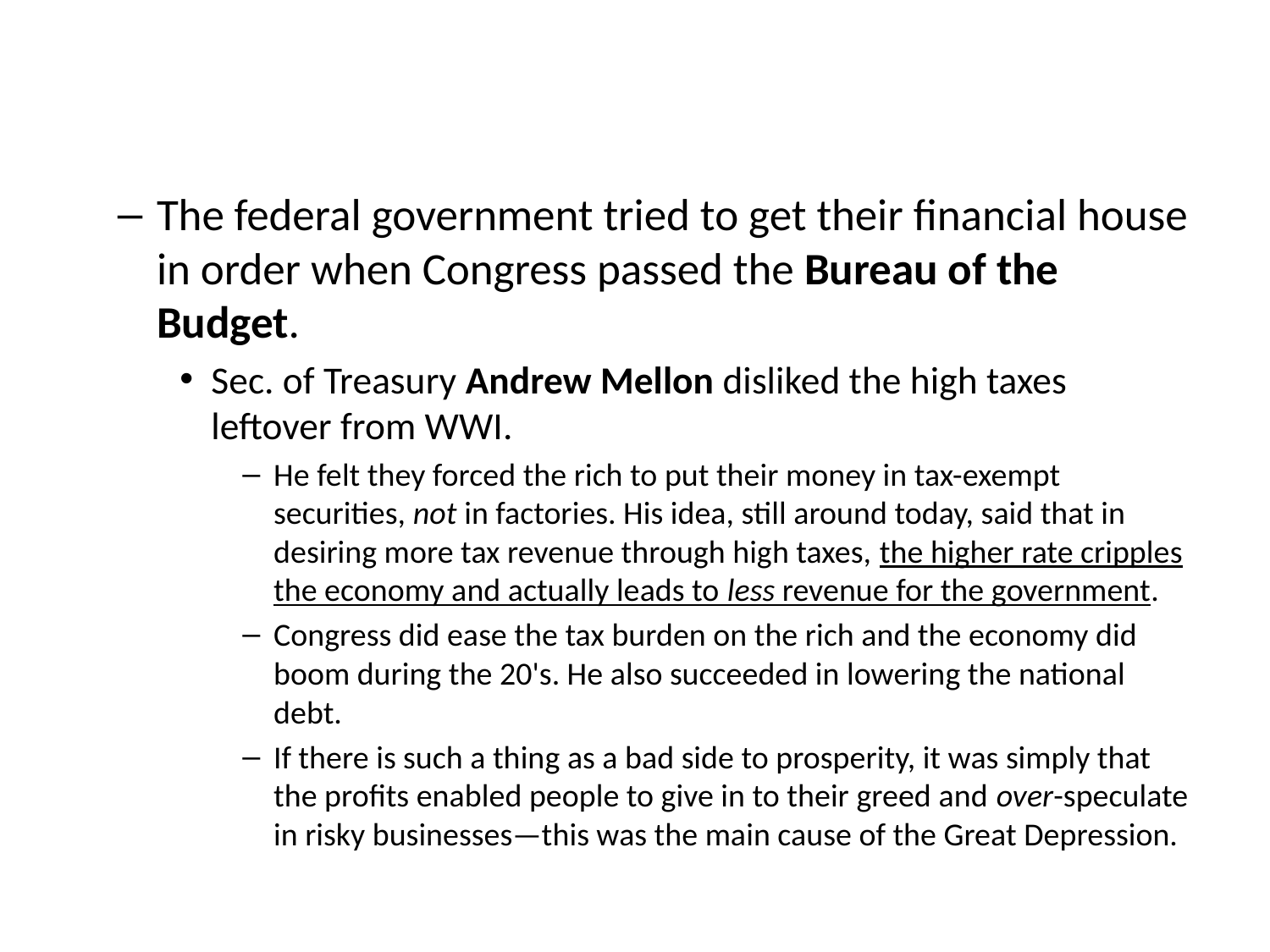

#
The federal government tried to get their financial house in order when Congress passed the Bureau of the Budget.
Sec. of Treasury Andrew Mellon disliked the high taxes leftover from WWI.
He felt they forced the rich to put their money in tax-exempt securities, not in factories. His idea, still around today, said that in desiring more tax revenue through high taxes, the higher rate cripples the economy and actually leads to less revenue for the government.
Congress did ease the tax burden on the rich and the economy did boom during the 20's. He also succeeded in lowering the national debt.
If there is such a thing as a bad side to prosperity, it was simply that the profits enabled people to give in to their greed and over-speculate in risky businesses—this was the main cause of the Great Depression.